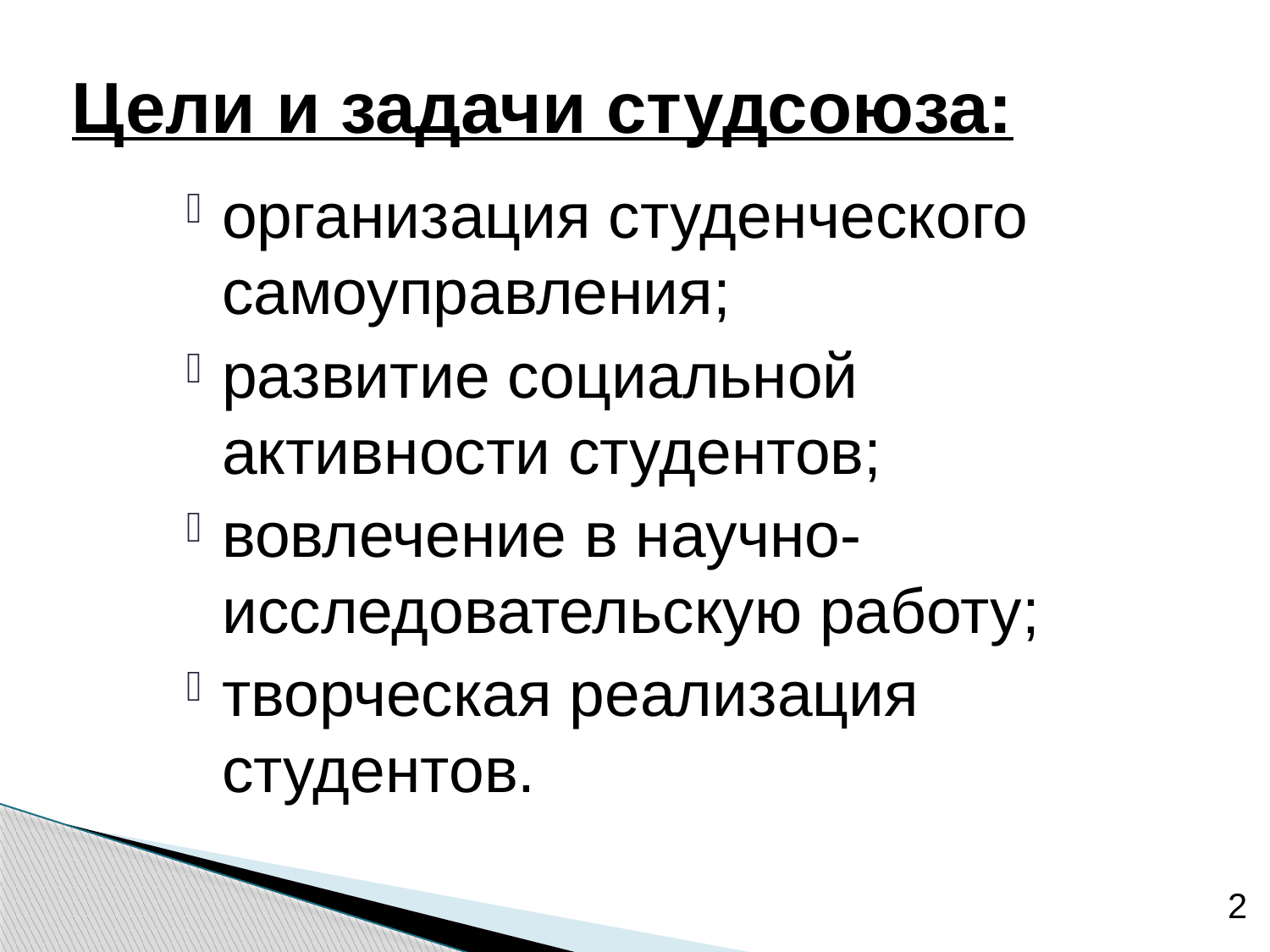

# Цели и задачи студсоюза:
организация студенческого самоуправления;
развитие социальной активности студентов;
вовлечение в научно-исследовательскую работу;
творческая реализация студентов.
2